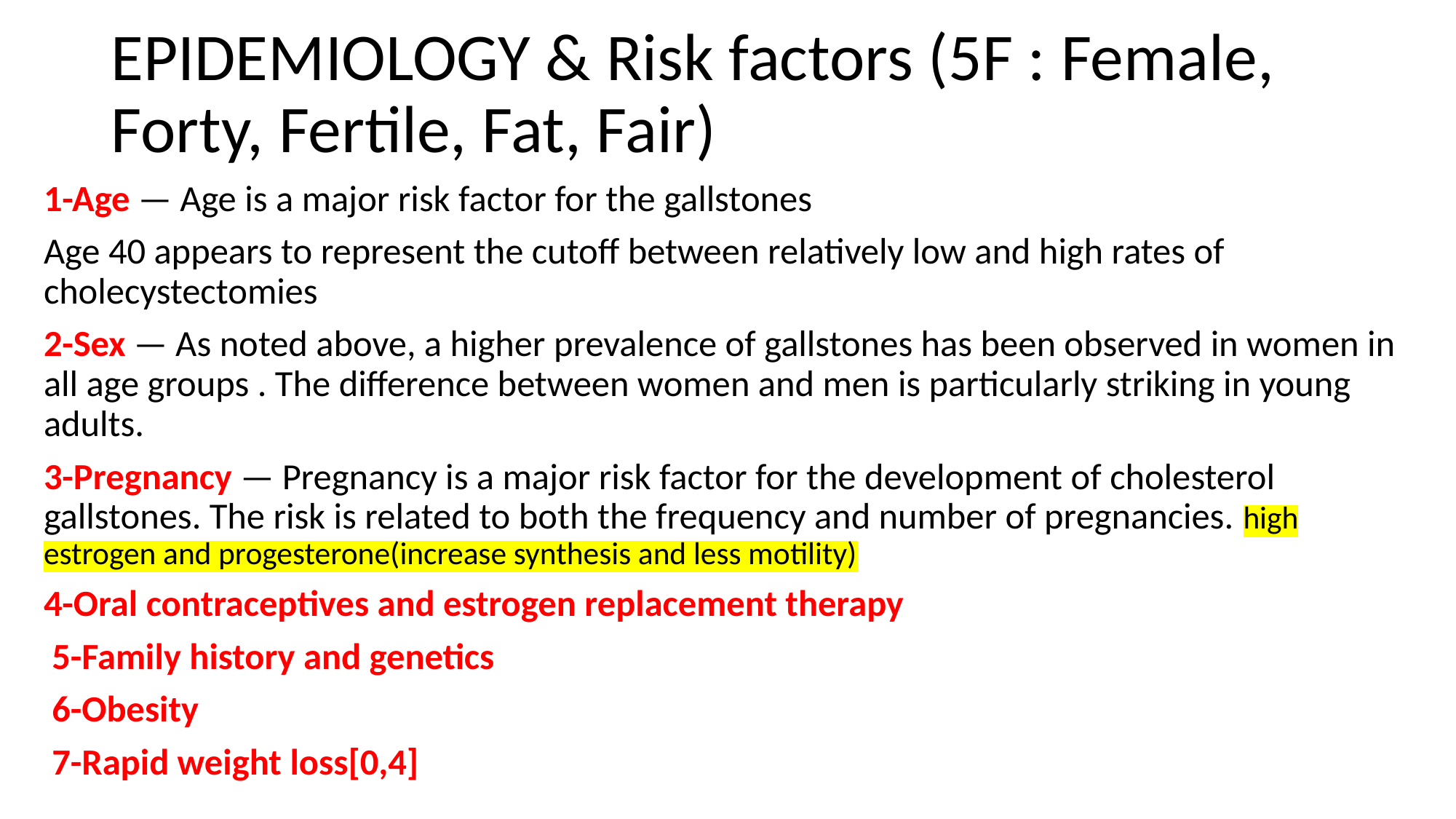

# EPIDEMIOLOGY & Risk factors (5F : Female, Forty, Fertile, Fat, Fair)
1-Age — Age is a major risk factor for the gallstones
Age 40 appears to represent the cutoff between relatively low and high rates of cholecystectomies
2-Sex — As noted above, a higher prevalence of gallstones has been observed in women in all age groups . The difference between women and men is particularly striking in young adults.
3-Pregnancy — Pregnancy is a major risk factor for the development of cholesterol gallstones. The risk is related to both the frequency and number of pregnancies. high estrogen and progesterone(increase synthesis and less motility)
4-Oral contraceptives and estrogen replacement therapy
 5-Family history and genetics
 6-Obesity
 7-Rapid weight loss[0,4]